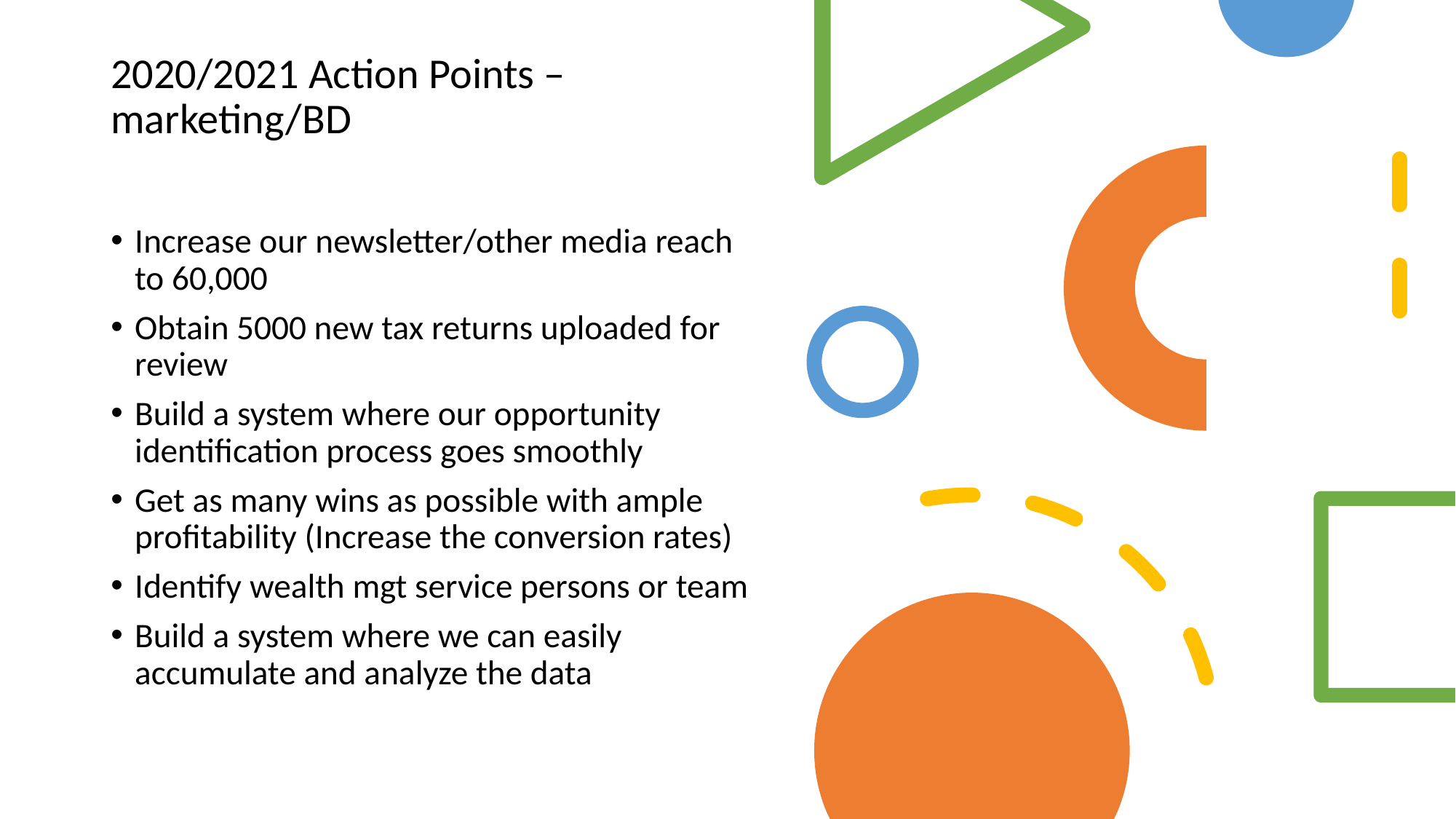

# 2020/2021 Action Points –marketing/BD

Increase our newsletter/other media reach to 60,000
Obtain 5000 new tax returns uploaded for review
Build a system where our opportunity identification process goes smoothly
Get as many wins as possible with ample profitability (Increase the conversion rates)
Identify wealth mgt service persons or team
Build a system where we can easily accumulate and analyze the data